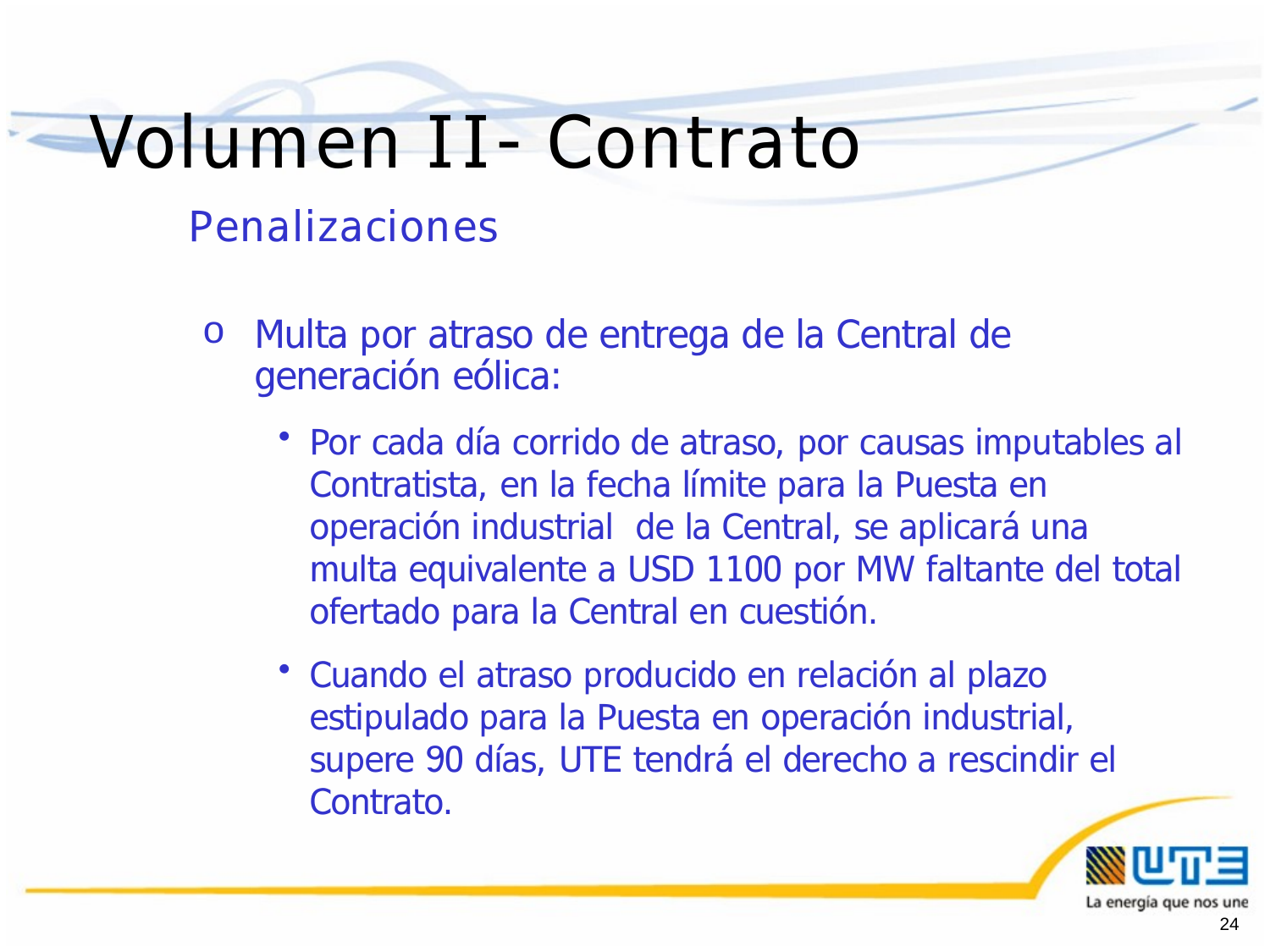

Volumen II- Contrato
   Penalizaciones

Multa por atraso de entrega de la Central de generación eólica:
Por cada día corrido de atraso, por causas imputables al Contratista, en la fecha límite para la Puesta en operación industrial  de la Central, se aplicará una multa equivalente a USD 1100 por MW faltante del total ofertado para la Central en cuestión.
Cuando el atraso producido en relación al plazo estipulado para la Puesta en operación industrial, supere 90 días, UTE tendrá el derecho a rescindir el Contrato.
24